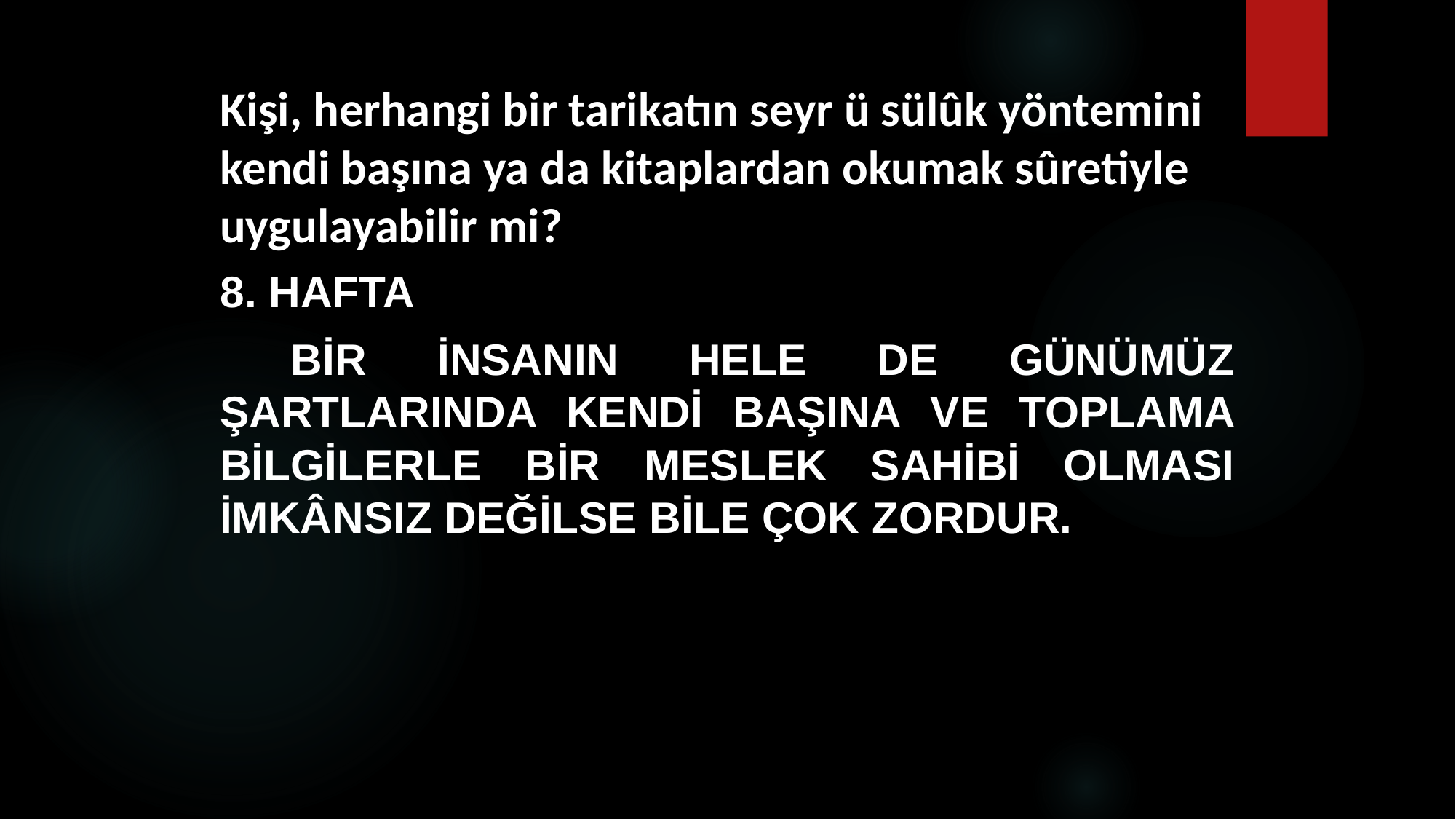

# Kişi, herhangi bir tarikatın seyr ü sülûk yöntemini kendi başına ya da kitaplardan okumak sûretiyle uygulayabilir mi?
8. HAFTA
 Bir insanın hele de günümüz şartlarında kendi başına ve toplama bilgilerle bir meslek sahibi olması imkânsız değilse bile çok zordur.